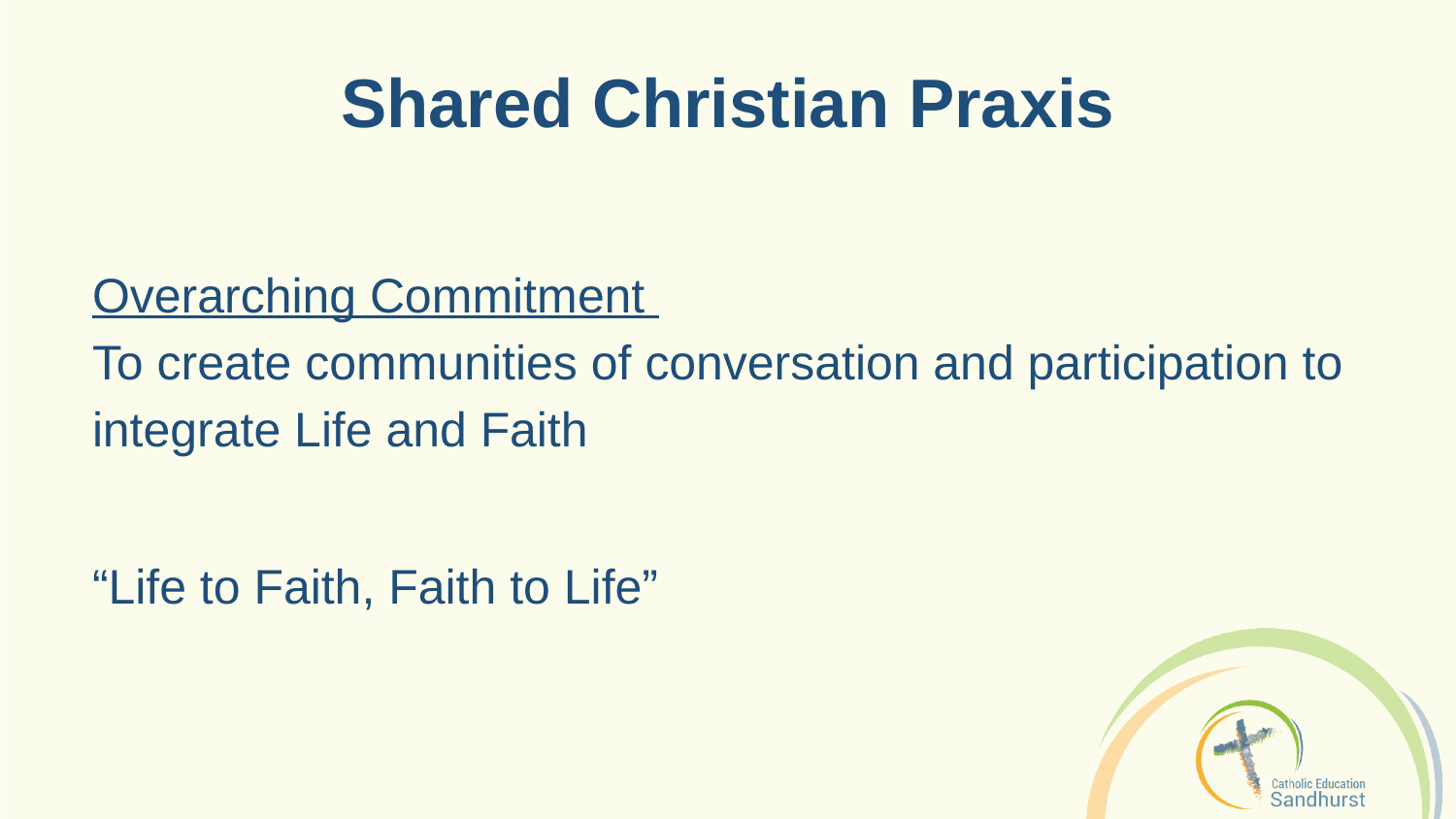

Shared Christian Praxis
Overarching Commitment
To create communities of conversation and participation to integrate Life and Faith

“Life to Faith, Faith to Life”